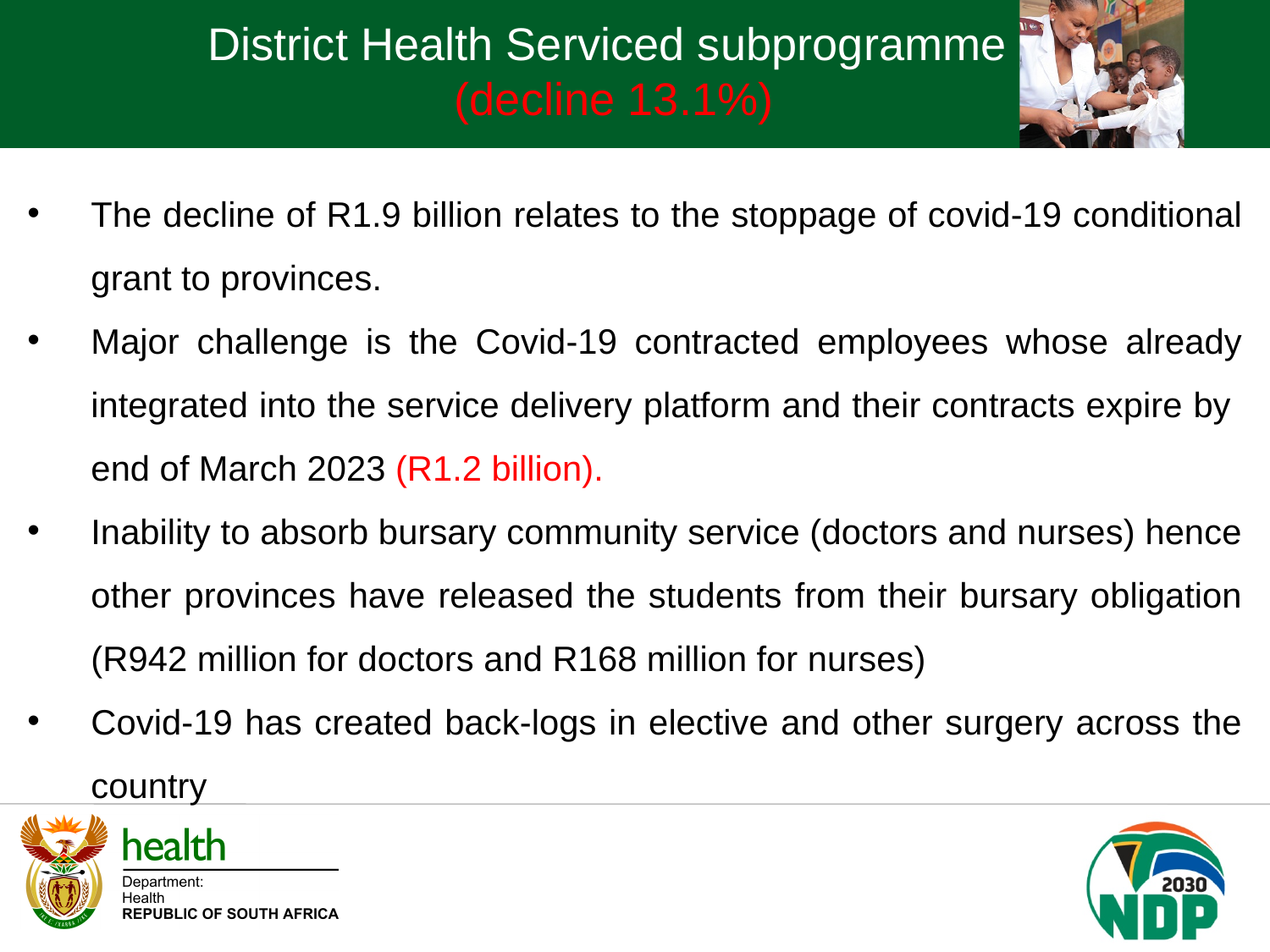

District Health Serviced subprogramme
(decline 13.1%)

The decline of R1.9 billion relates to the stoppage of covid-19 conditional grant to provinces.
Major challenge is the Covid-19 contracted employees whose already integrated into the service delivery platform and their contracts expire by  end of March 2023 (R1.2 billion).
Inability to absorb bursary community service (doctors and nurses) hence other provinces have released the students from their bursary obligation (R942 million for doctors and R168 million for nurses)
Covid-19 has created back-logs in elective and other surgery across the country